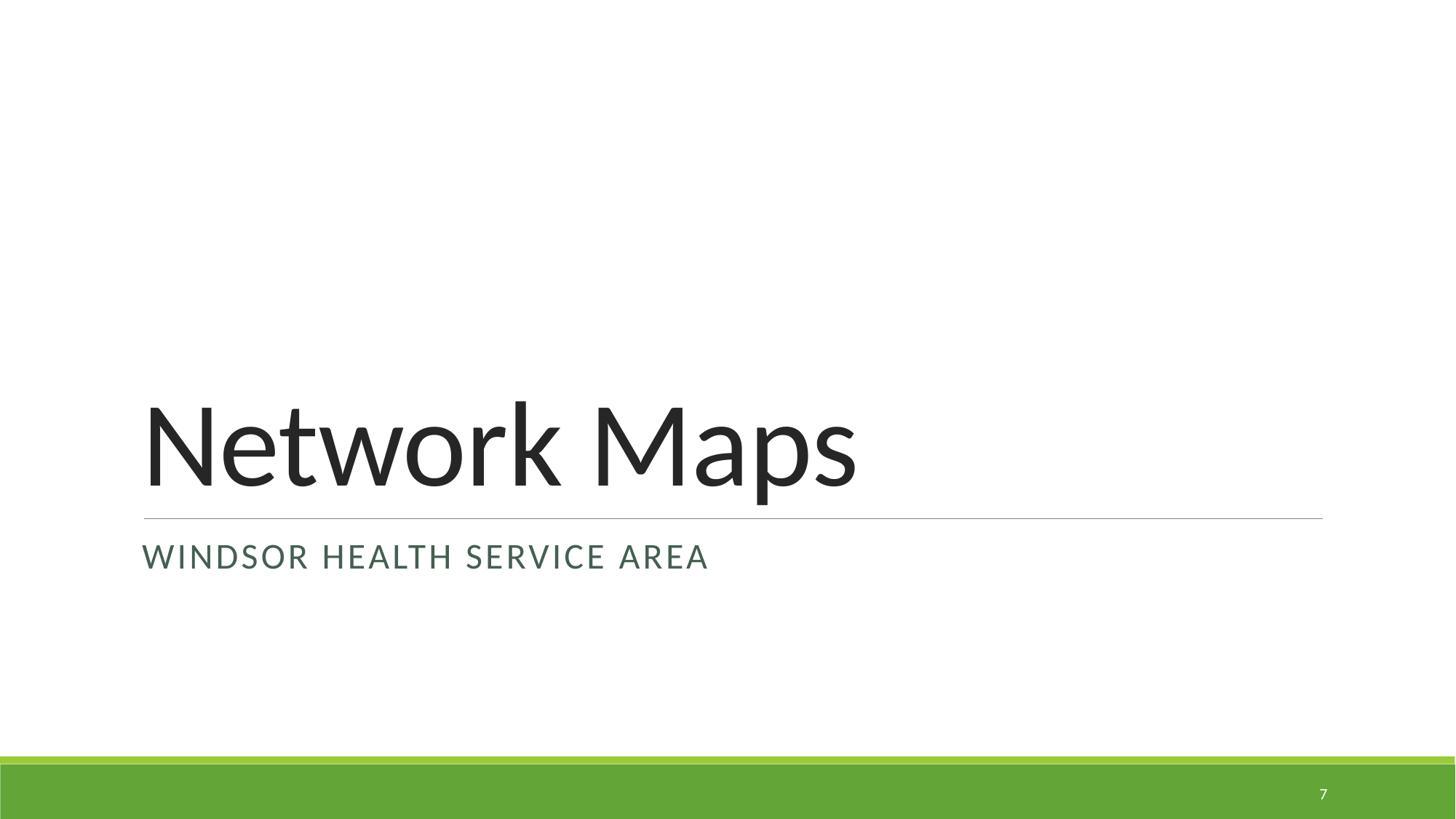

# Network Maps
Windsor health service Area
7